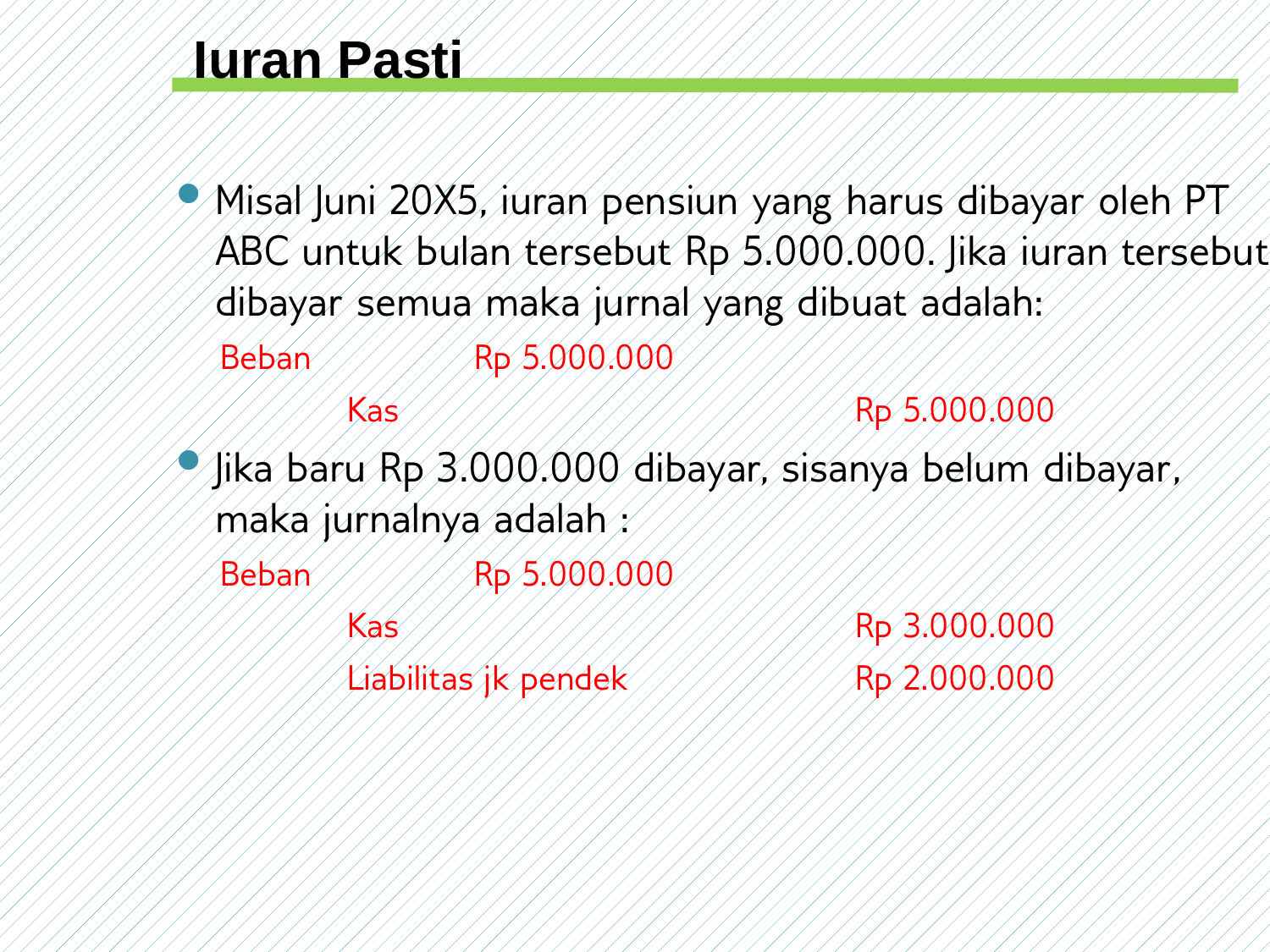

Iuran Pasti
Misal Juni 20X5, iuran pensiun yang harus dibayar oleh PT ABC untuk bulan tersebut Rp 5.000.000. Jika iuran tersebut dibayar semua maka jurnal yang dibuat adalah:
Beban		Rp 5.000.000
	Kas				Rp 5.000.000
Jika baru Rp 3.000.000 dibayar, sisanya belum dibayar, maka jurnalnya adalah :
Beban		Rp 5.000.000
	Kas				Rp 3.000.000
	Liabilitas jk pendek		Rp 2.000.000

17